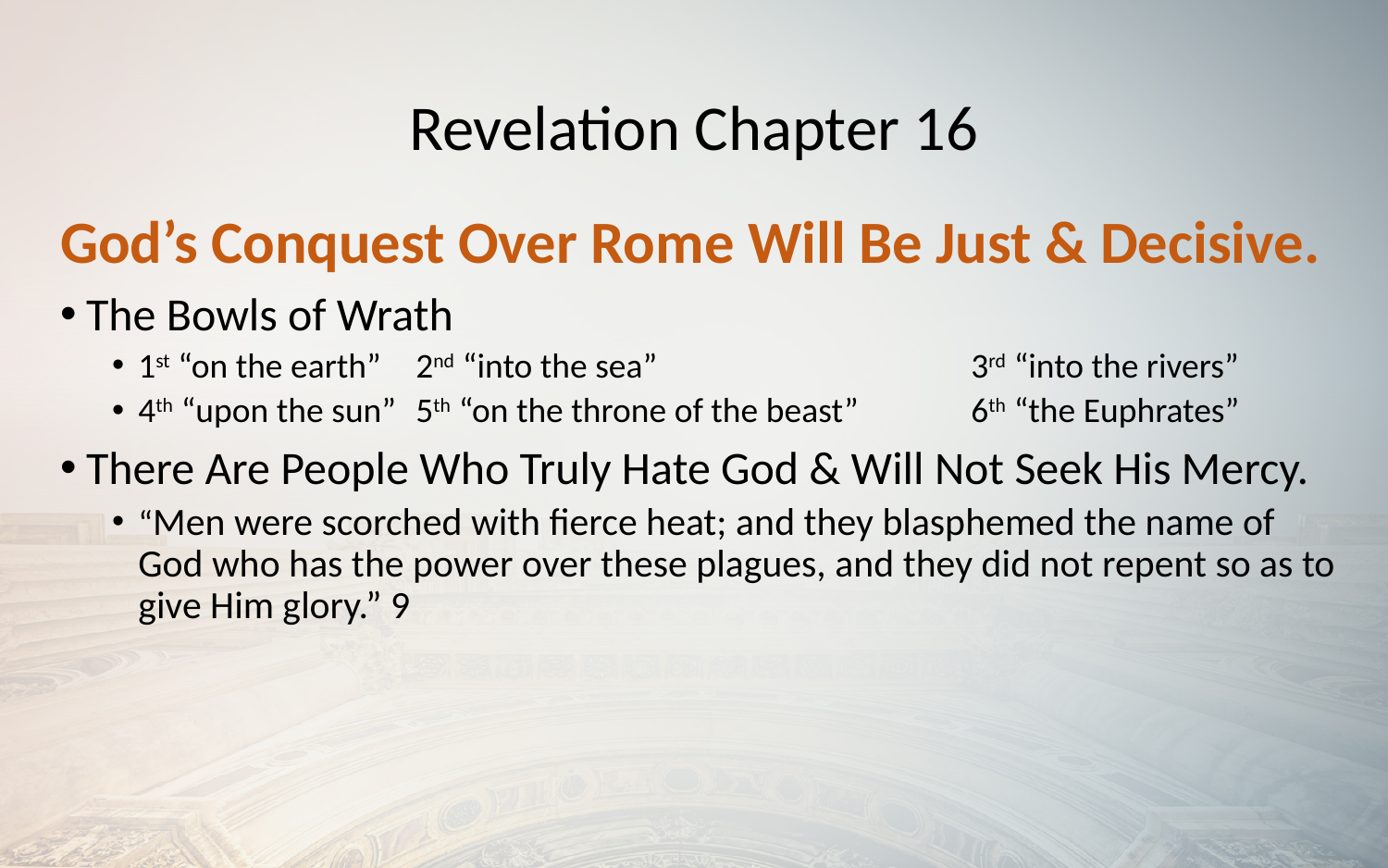

# Revelation Chapter 16
God’s Conquest Over Rome Will Be Just & Decisive.
The Bowls of Wrath
1st “on the earth”	2nd “into the sea”			3rd “into the rivers”
4th “upon the sun”	5th “on the throne of the beast”	6th “the Euphrates”
There Are People Who Truly Hate God & Will Not Seek His Mercy.
“Men were scorched with fierce heat; and they blasphemed the name of God who has the power over these plagues, and they did not repent so as to give Him glory.” 9